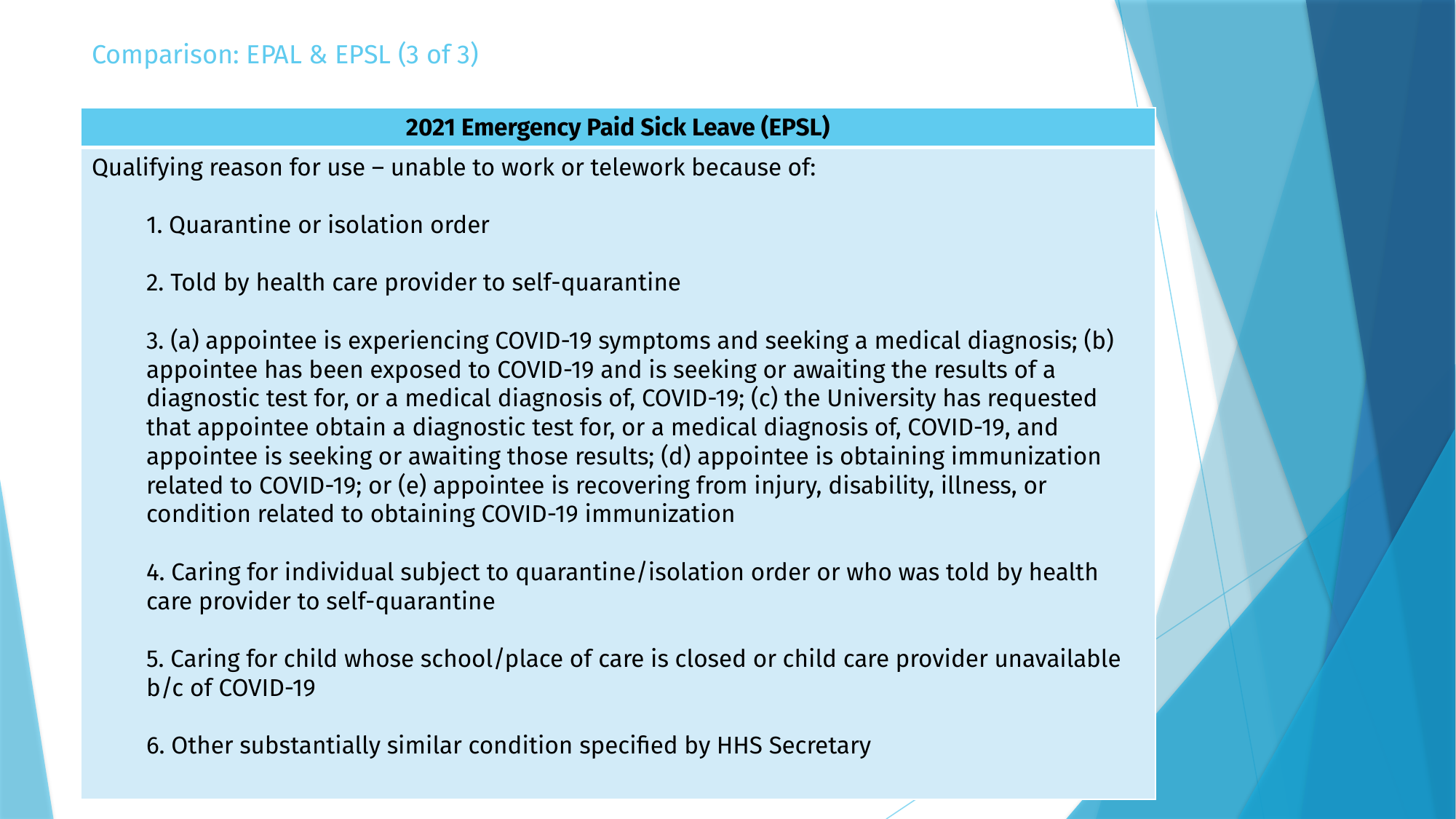

# Comparison: EPAL & EPSL (3 of 3)
| 2021 Emergency Paid Sick Leave (EPSL) |
| --- |
| Qualifying reason for use – unable to work or telework because of: 1. Quarantine or isolation order 2. Told by health care provider to self-quarantine 3. (a) appointee is experiencing COVID-19 symptoms and seeking a medical diagnosis; (b) appointee has been exposed to COVID-19 and is seeking or awaiting the results of a diagnostic test for, or a medical diagnosis of, COVID-19; (c) the University has requested that appointee obtain a diagnostic test for, or a medical diagnosis of, COVID-19, and appointee is seeking or awaiting those results; (d) appointee is obtaining immunization related to COVID-19; or (e) appointee is recovering from injury, disability, illness, or condition related to obtaining COVID-19 immunization 4. Caring for individual subject to quarantine/isolation order or who was told by health care provider to self-quarantine 5. Caring for child whose school/place of care is closed or child care provider unavailable b/c of COVID-19 6. Other substantially similar condition specified by HHS Secretary |